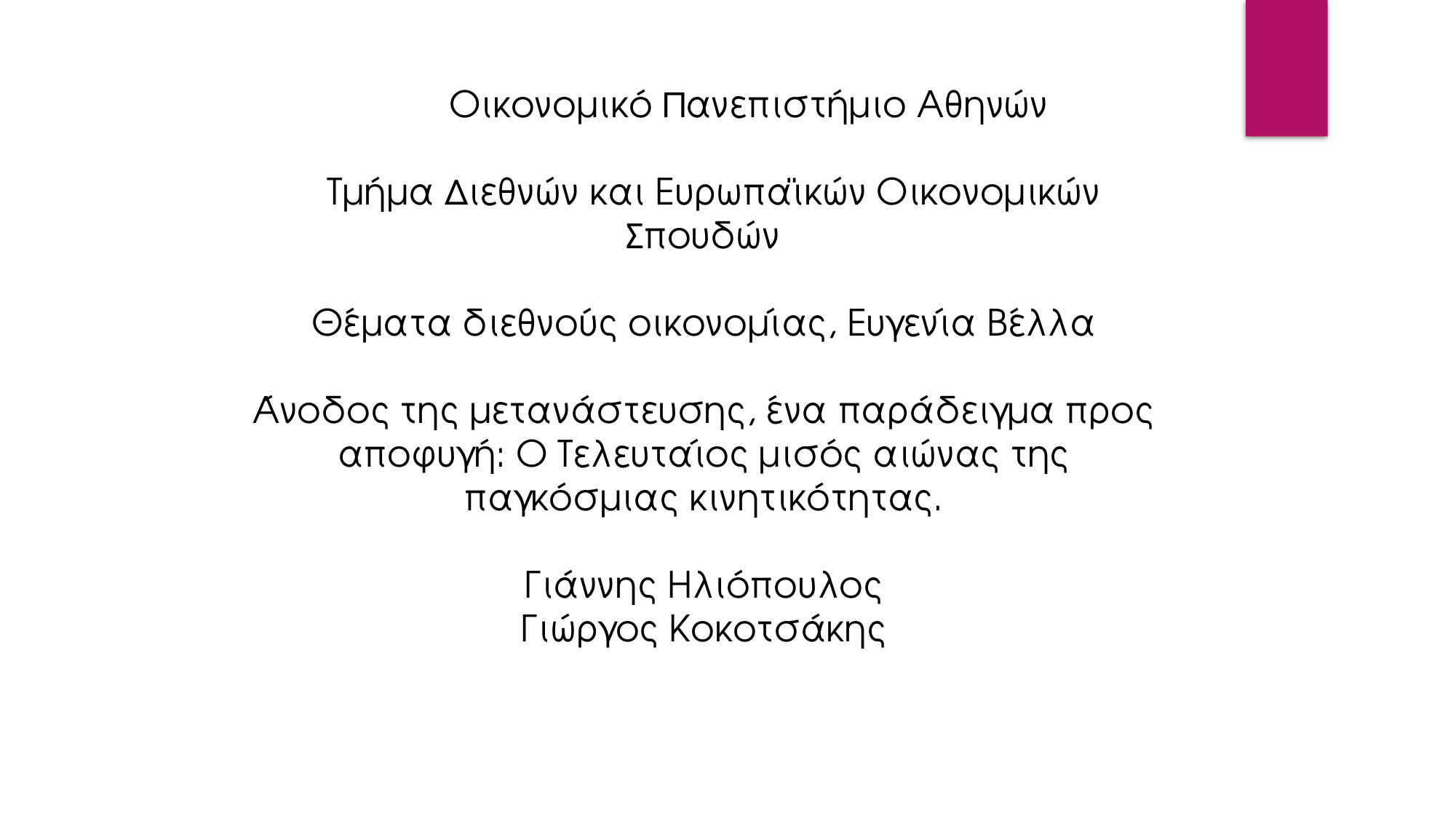

Οικονομικό Πανεπιστήμιο Αθηνών

  Τμήμα Διεθνών και Ευρωπαϊκών Οικονομικών Σπουδών

Θέματα διεθνούς οικονομίας, Ευγενία Βέλλα

Άνοδος της μετανάστευσης, ένα παράδειγμα προς αποφυγή: Ο Τελευταίος μισός αιώνας της παγκόσμιας κινητικότητας.

Γιάννης Ηλιόπουλος
Γιώργος Κοκοτσάκης